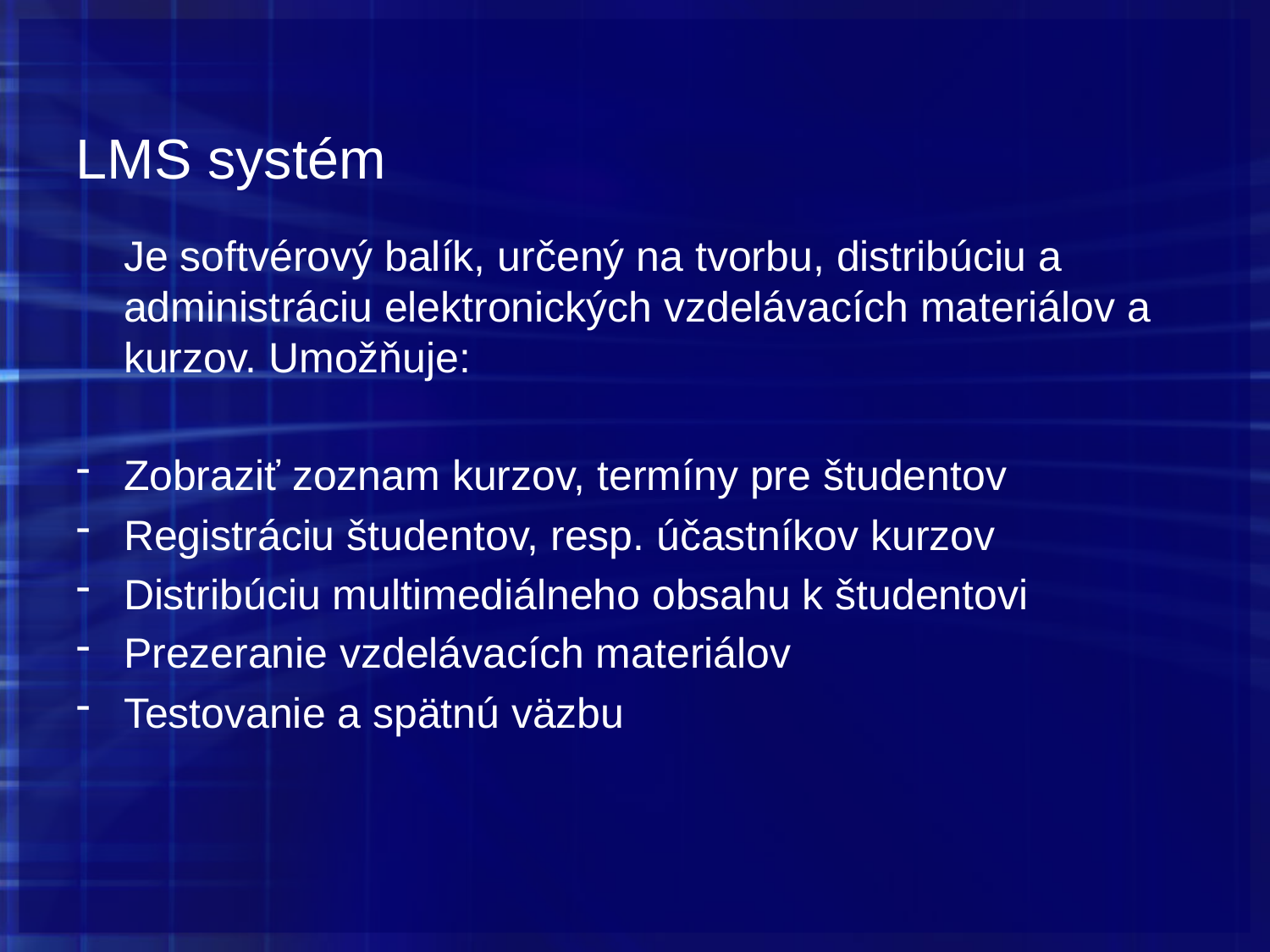

# LMS systém
	Je softvérový balík, určený na tvorbu, distribúciu a administráciu elektronických vzdelávacích materiálov a kurzov. Umožňuje:

Zobraziť zoznam kurzov, termíny pre študentov
Registráciu študentov, resp. účastníkov kurzov
Distribúciu multimediálneho obsahu k študentovi
Prezeranie vzdelávacích materiálov
Testovanie a spätnú väzbu